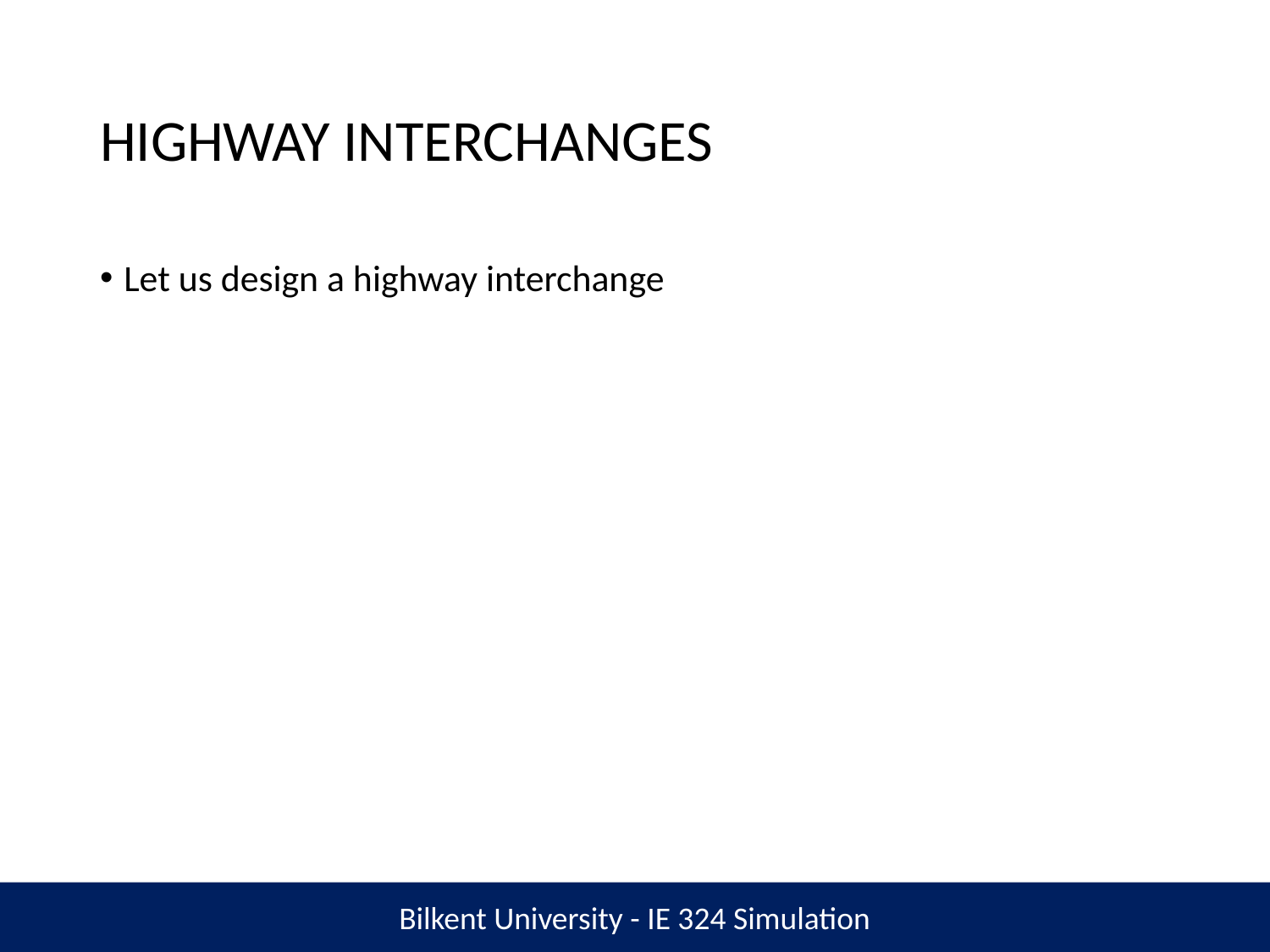

# HIGHWAY INTERCHANGES
Let us design a highway interchange